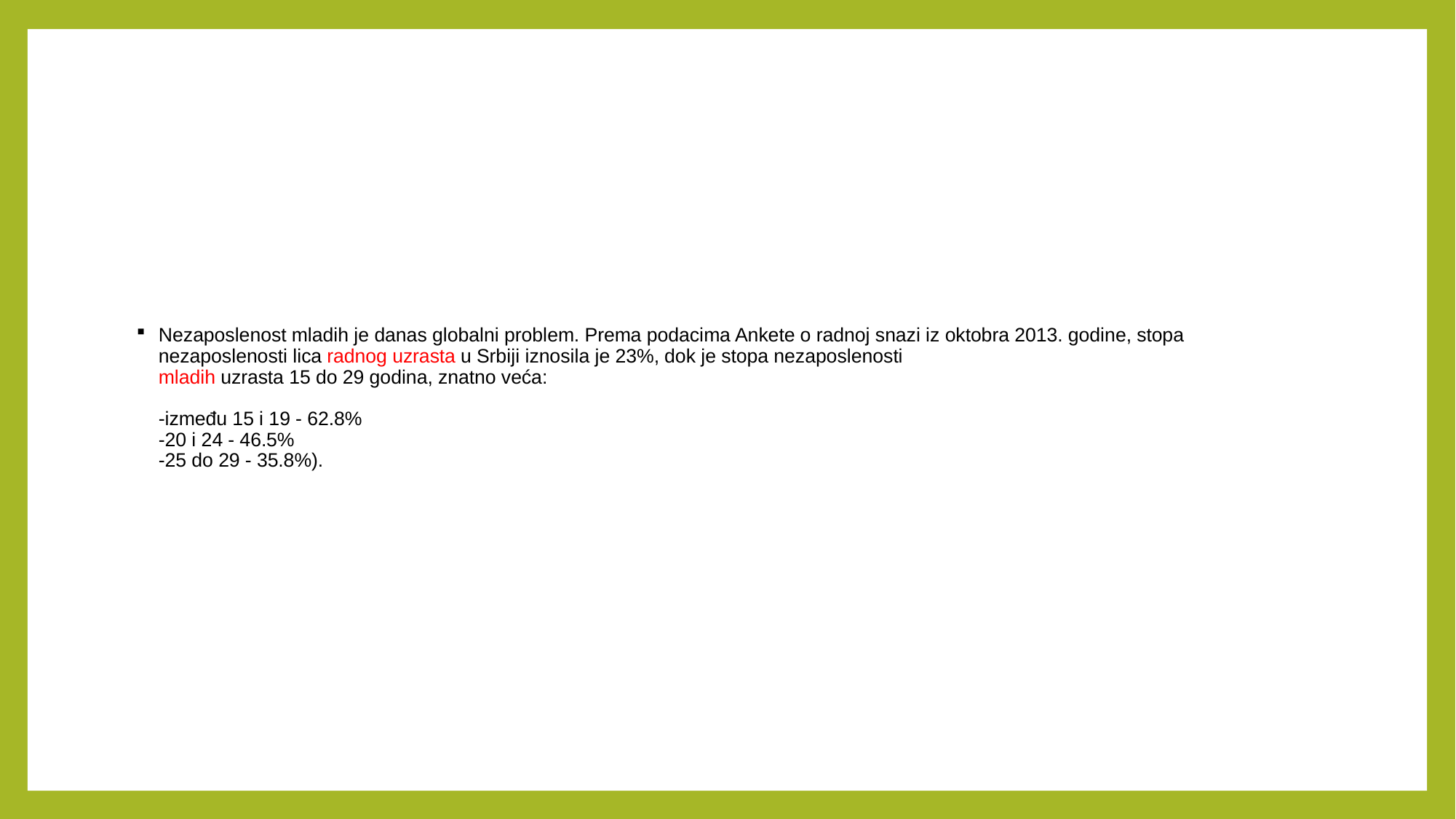

# Nezaposlenost mladih je danas globalni problem. Prema podacima Ankete o radnoj snazi iz oktobra 2013. godine, stopa nezaposlenosti lica radnog uzrasta u Srbiji iznosila je 23%, dok je stopa nezaposlenosti mladih uzrasta 15 do 29 godina, znatno veća: -između 15 i 19 - 62.8% -20 i 24 - 46.5% -25 do 29 - 35.8%).